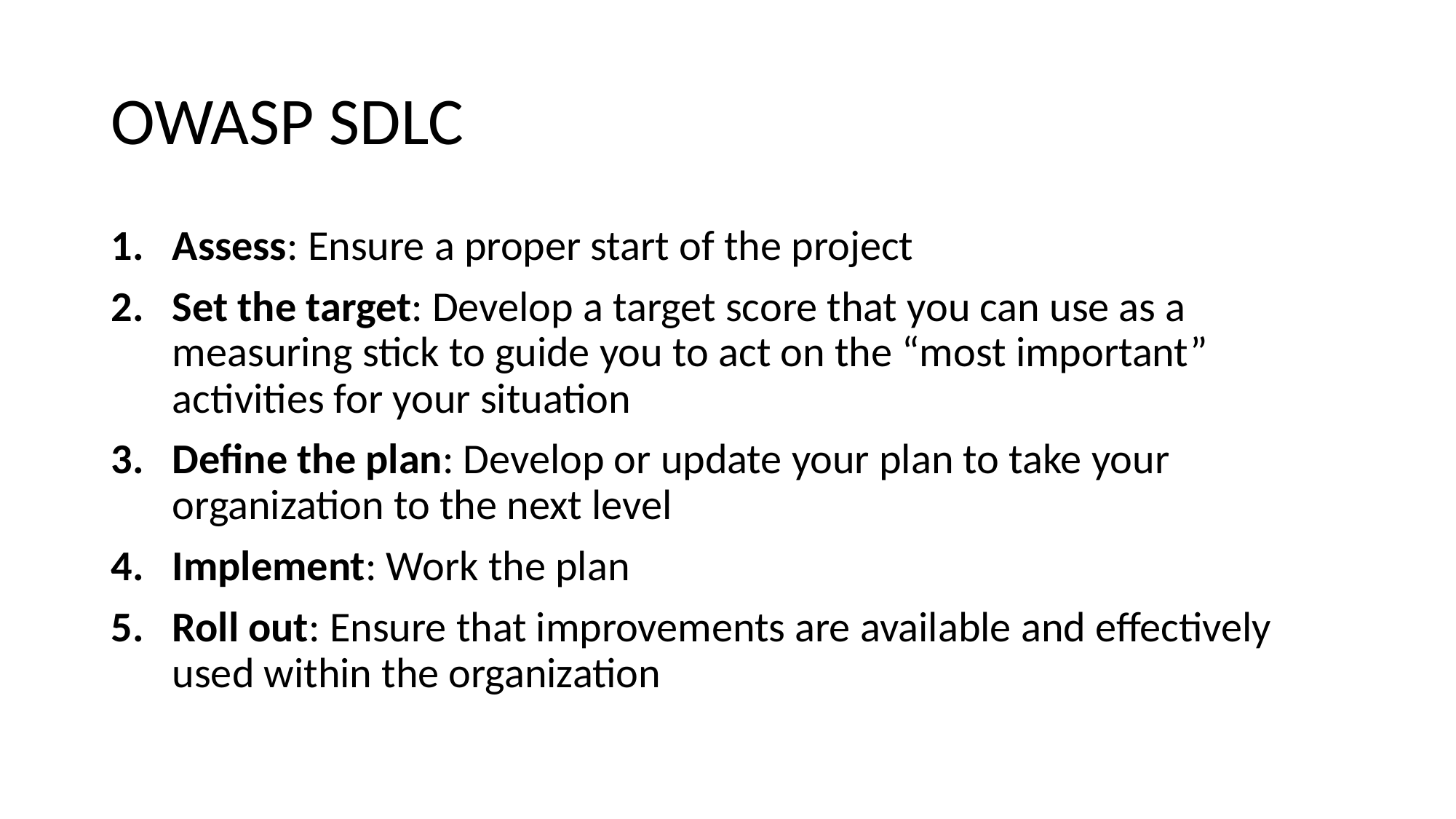

# OWASP SDLC
Assess: Ensure a proper start of the project
Set the target: Develop a target score that you can use as a measuring stick to guide you to act on the “most important” activities for your situation
Define the plan: Develop or update your plan to take your organization to the next level
Implement: Work the plan
Roll out: Ensure that improvements are available and effectively used within the organization